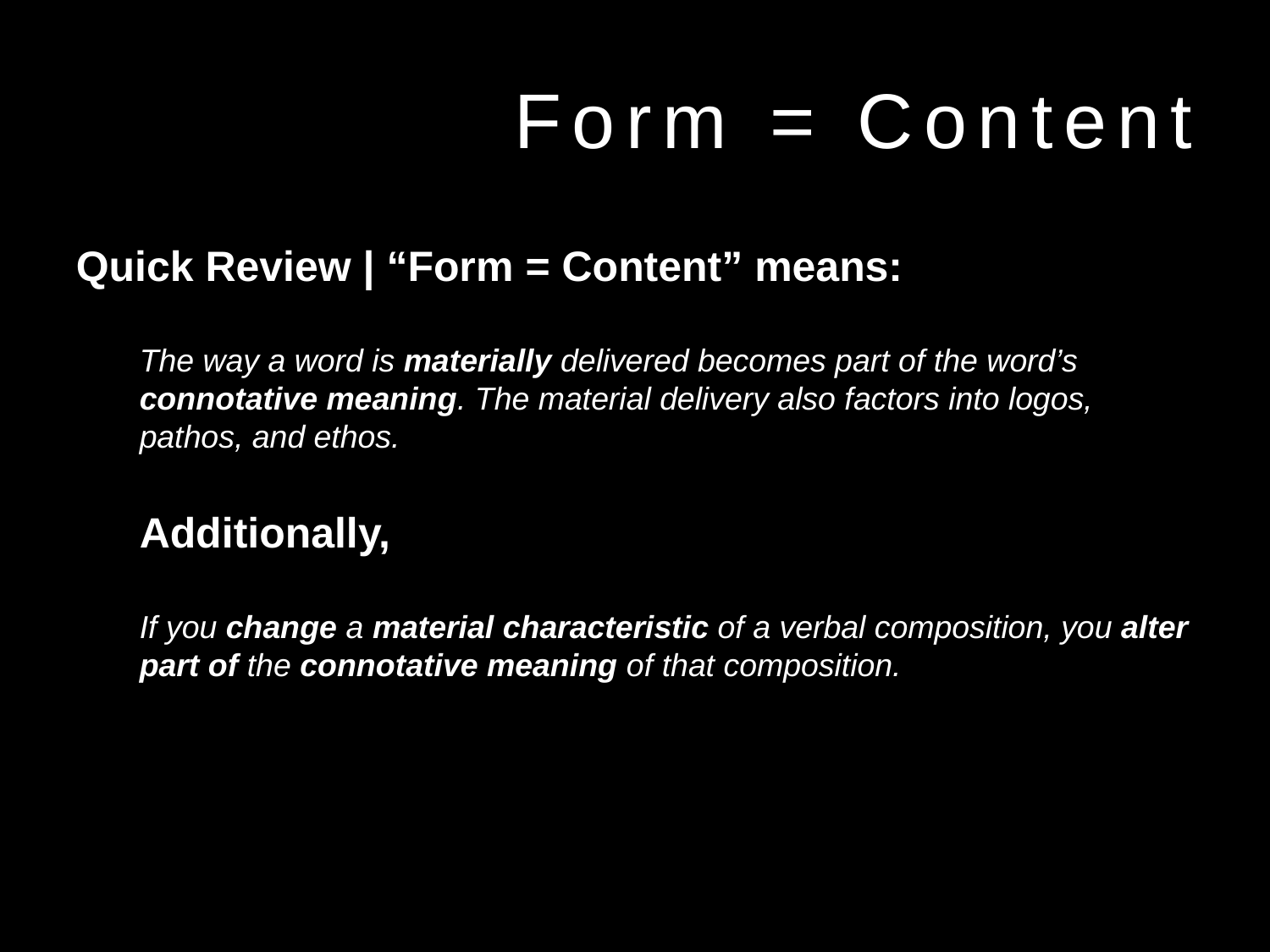

# Form = Content
Quick Review | “Form = Content” means:

The way a word is materially delivered becomes part of the word’s connotative meaning. The material delivery also factors into logos, pathos, and ethos.

Additionally,

If you change a material characteristic of a verbal composition, you alter part of the connotative meaning of that composition.